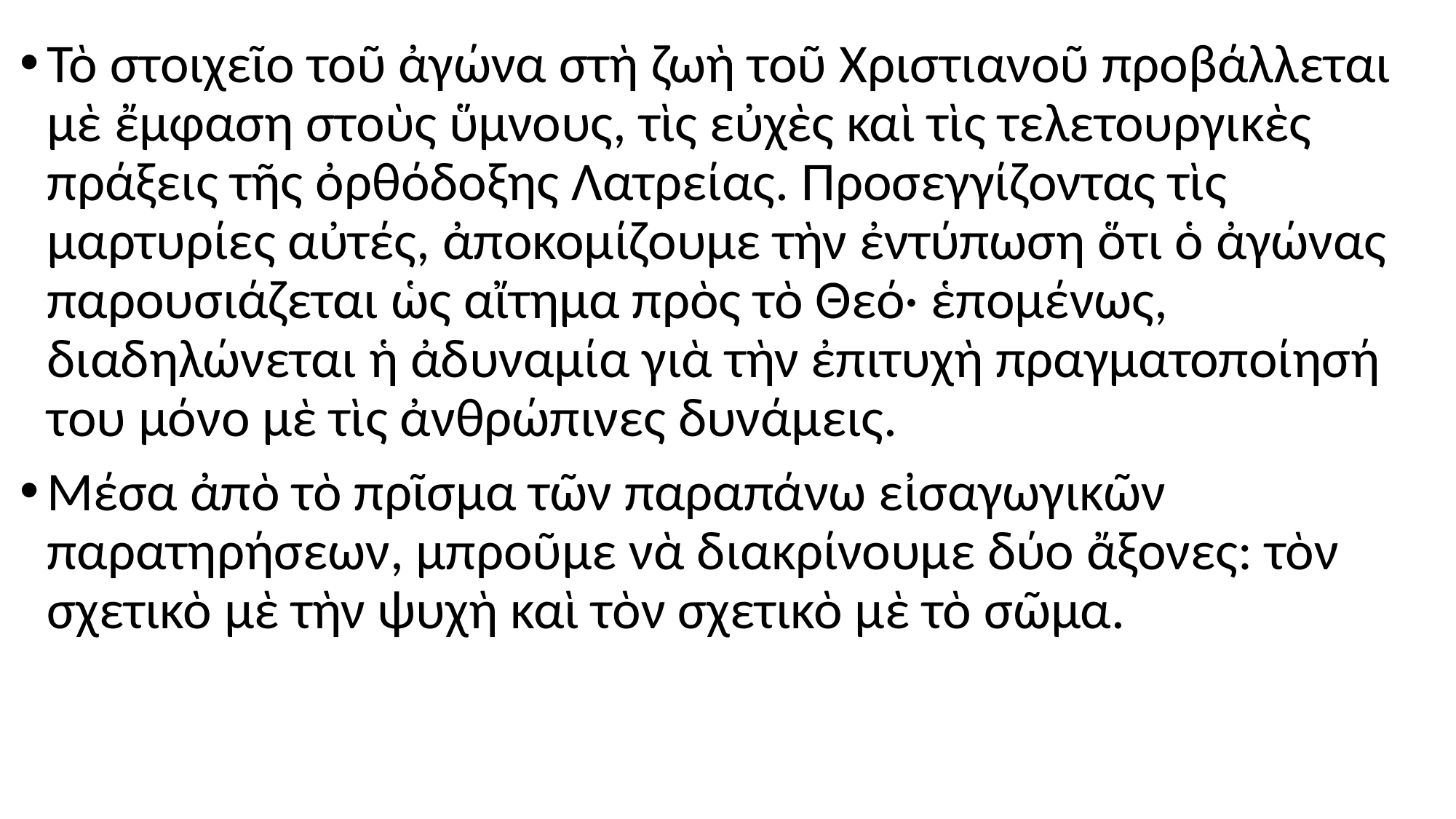

#
Τὸ στοιχεῖο τοῦ ἀγώνα στὴ ζωὴ τοῦ Χριστιανοῦ προβάλλεται μὲ ἔμφαση στοὺς ὕμνους, τὶς εὐχὲς καὶ τὶς τελετουργικὲς πράξεις τῆς ὀρθόδοξης Λατρείας. Προσεγγίζοντας τὶς μαρτυρίες αὐτές, ἀποκομίζουμε τὴν ἐντύπωση ὅτι ὁ ἀγώνας παρουσιάζεται ὡς αἴτημα πρὸς τὸ Θεό· ἑπομένως, διαδηλώνεται ἡ ἀδυναμία γιὰ τὴν ἐπιτυχὴ πραγματοποίησή του μόνο μὲ τὶς ἀνθρώπινες δυνάμεις.
Μέσα ἀπὸ τὸ πρῖσμα τῶν παραπάνω εἰσαγωγικῶν παρατηρήσεων, μπροῦμε νὰ διακρίνουμε δύο ἄξονες: τὸν σχετικὸ μὲ τὴν ψυχὴ καὶ τὸν σχετικὸ μὲ τὸ σῶμα.